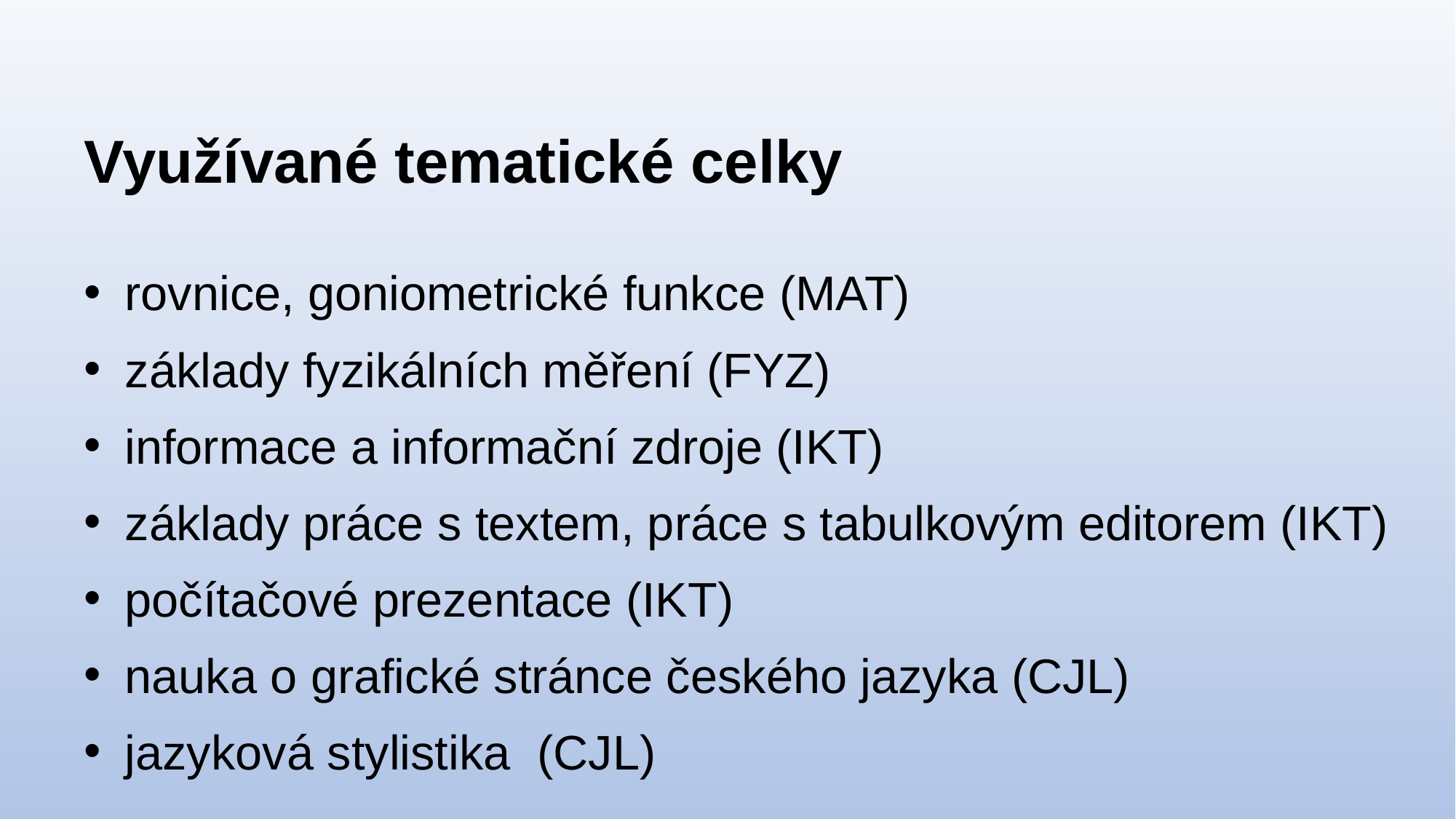

# Využívané tematické celky
rovnice, goniometrické funkce (MAT)
základy fyzikálních měření (FYZ)
informace a informační zdroje (IKT)
základy práce s textem, práce s tabulkovým editorem (IKT)
počítačové prezentace (IKT)
nauka o grafické stránce českého jazyka (CJL)
jazyková stylistika  (CJL)